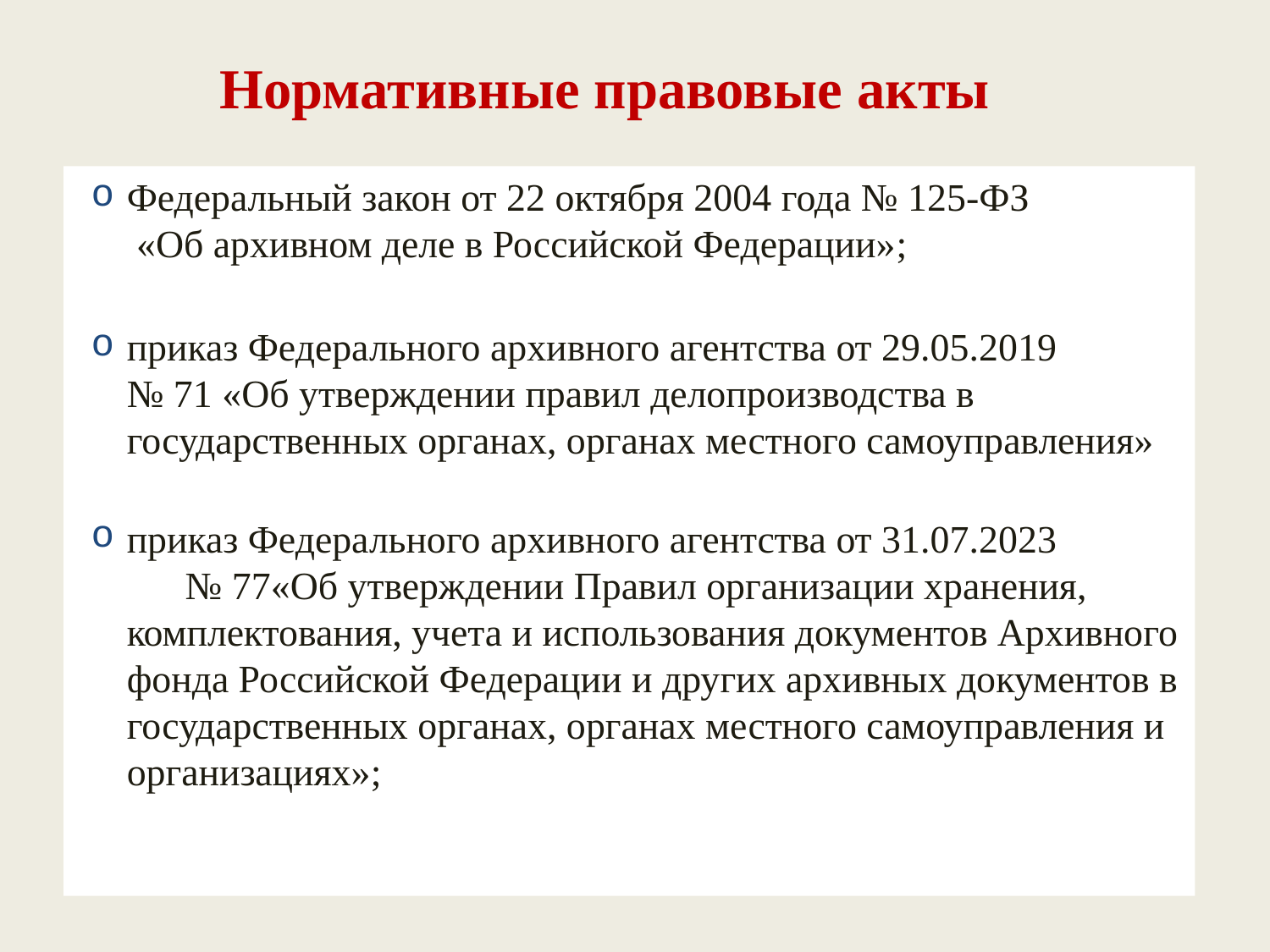

# Нормативные правовые акты
Федеральный закон от 22 октября 2004 года № 125-ФЗ
 «Об архивном деле в Российской Федерации»;

приказ Федерального архивного агентства от 29.05.2019
№ 71 «Об утверждении правил делопроизводства в государственных органах, органах местного самоуправления»
приказ Федерального архивного агентства от 31.07.2023                   № 77«Об утверждении Правил организации хранения, комплектования, учета и использования документов Архивного фонда Российской Федерации и других архивных документов в государственных органах, органах местного самоуправления и организациях»;